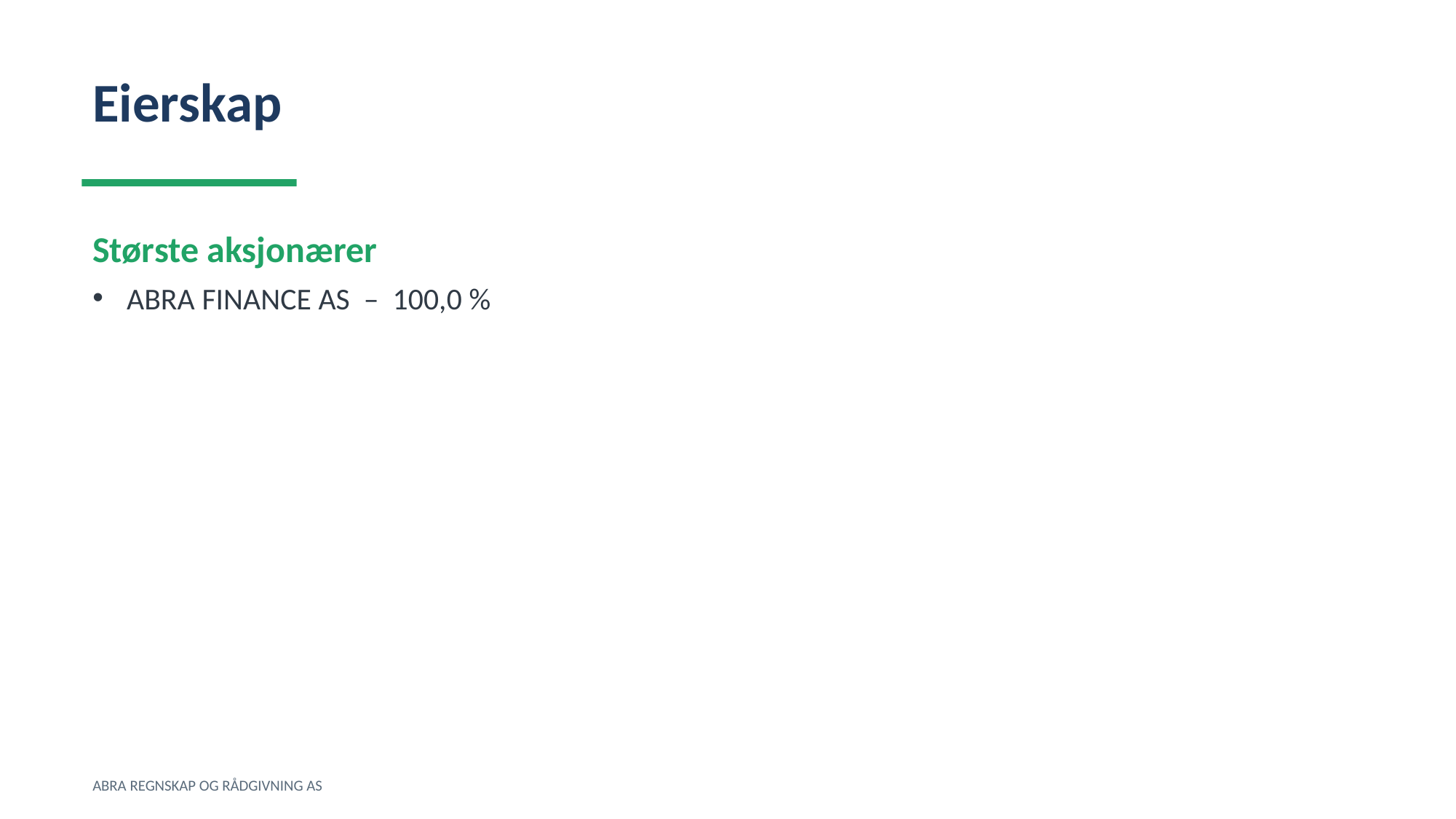

Eierskap

Største aksjonærer
ABRA FINANCE AS  –  100,0 %
ABRA REGNSKAP OG RÅDGIVNING AS